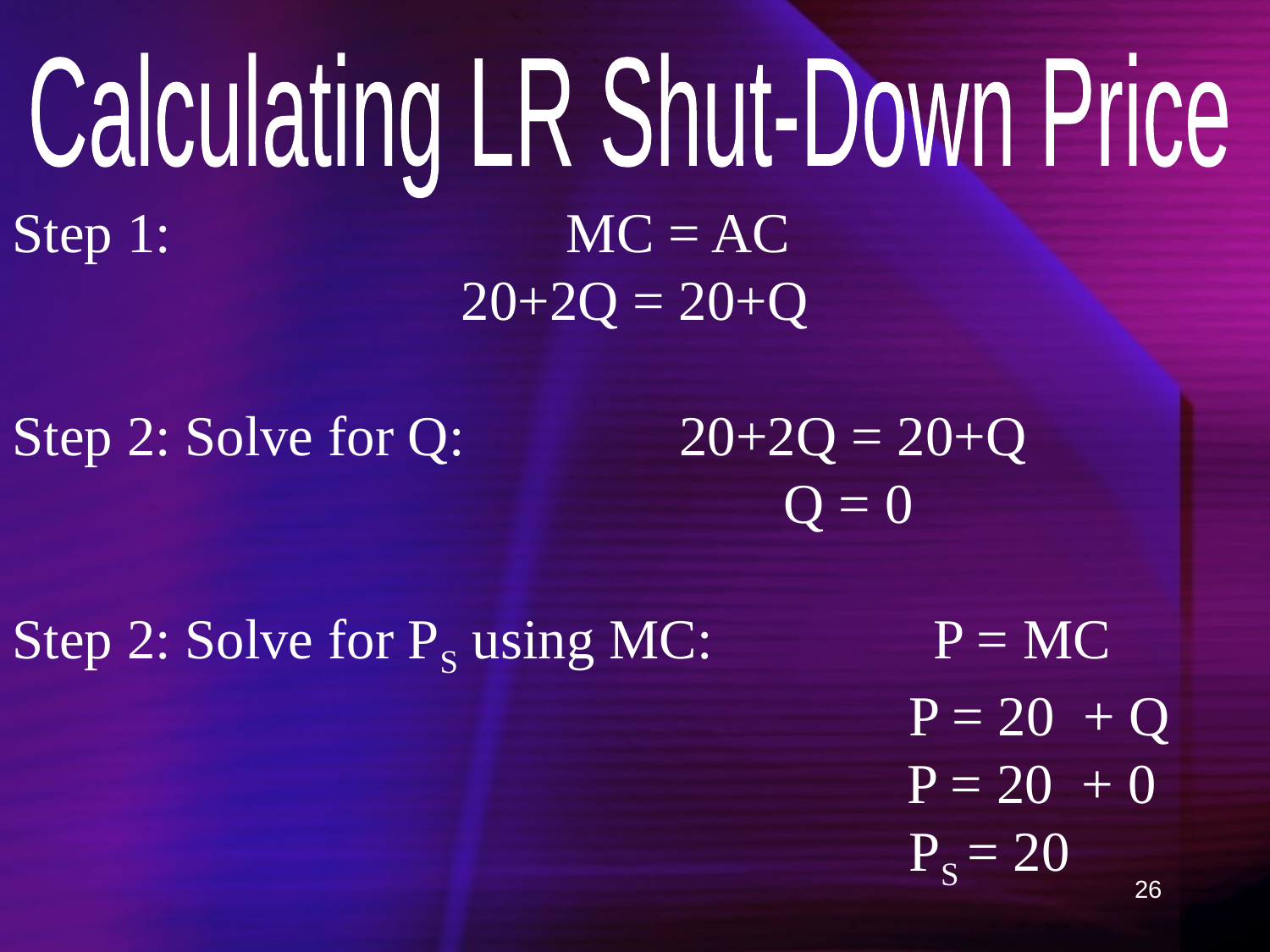

Calculating LR Shut-Down Price
Step 1:			 MC = AC
20+2Q = 20+Q

Step 2: Solve for Q:		20+2Q = 20+Q
				 Q = 0

Step 2: Solve for PS using MC:		P = MC
					                   P = 20  + Q
							P = 20  + 0
						   PS = 20

26